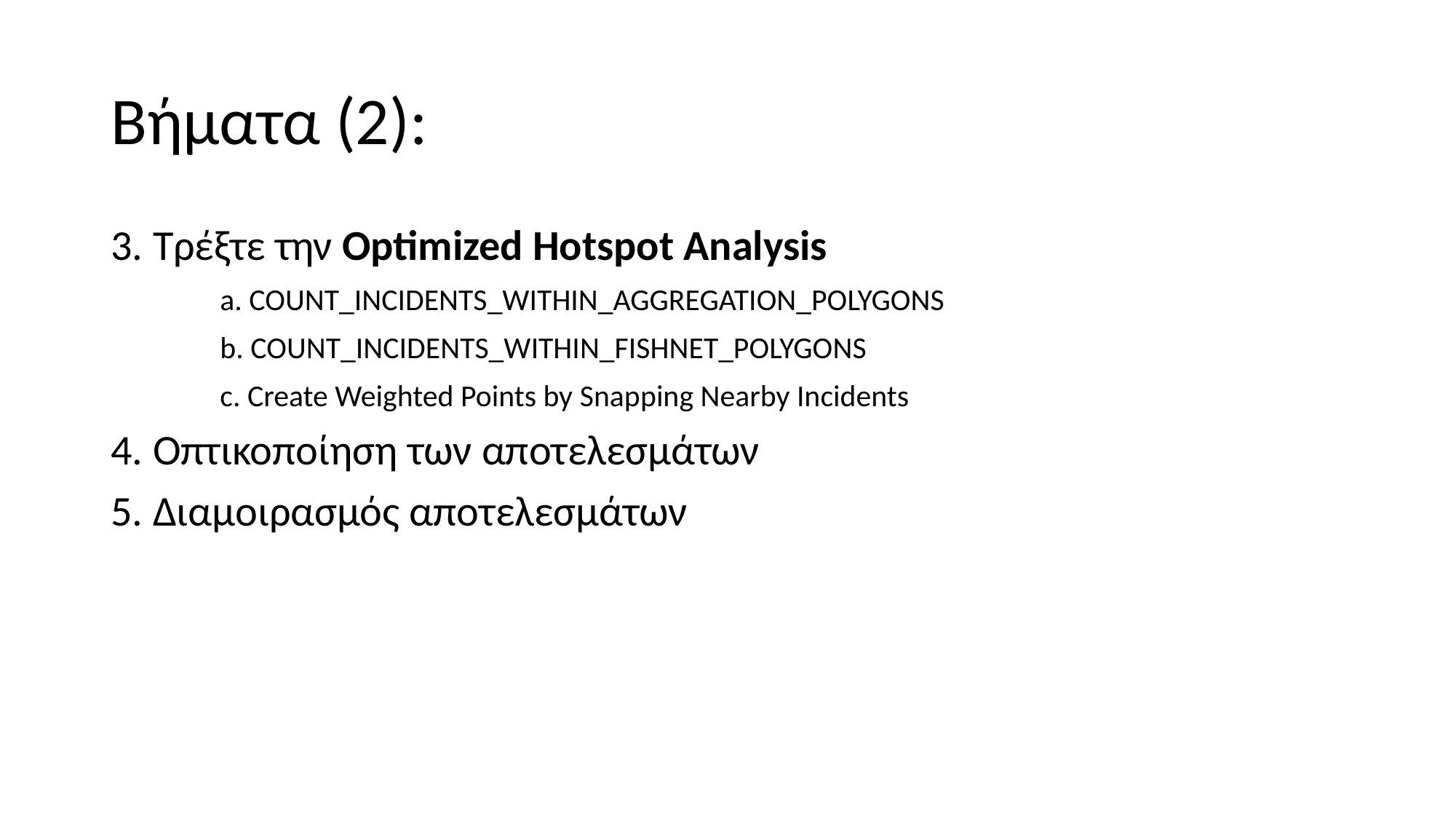

# Βήματα (2):
3. Τρέξτε την Optimized Hotspot Analysis
	a. COUNT_INCIDENTS_WITHIN_AGGREGATION_POLYGONS
	b. COUNT_INCIDENTS_WITHIN_FISHNET_POLYGONS
	c. Create Weighted Points by Snapping Nearby Incidents
4. Οπτικοποίηση των αποτελεσμάτων
5. Διαμοιρασμός αποτελεσμάτων